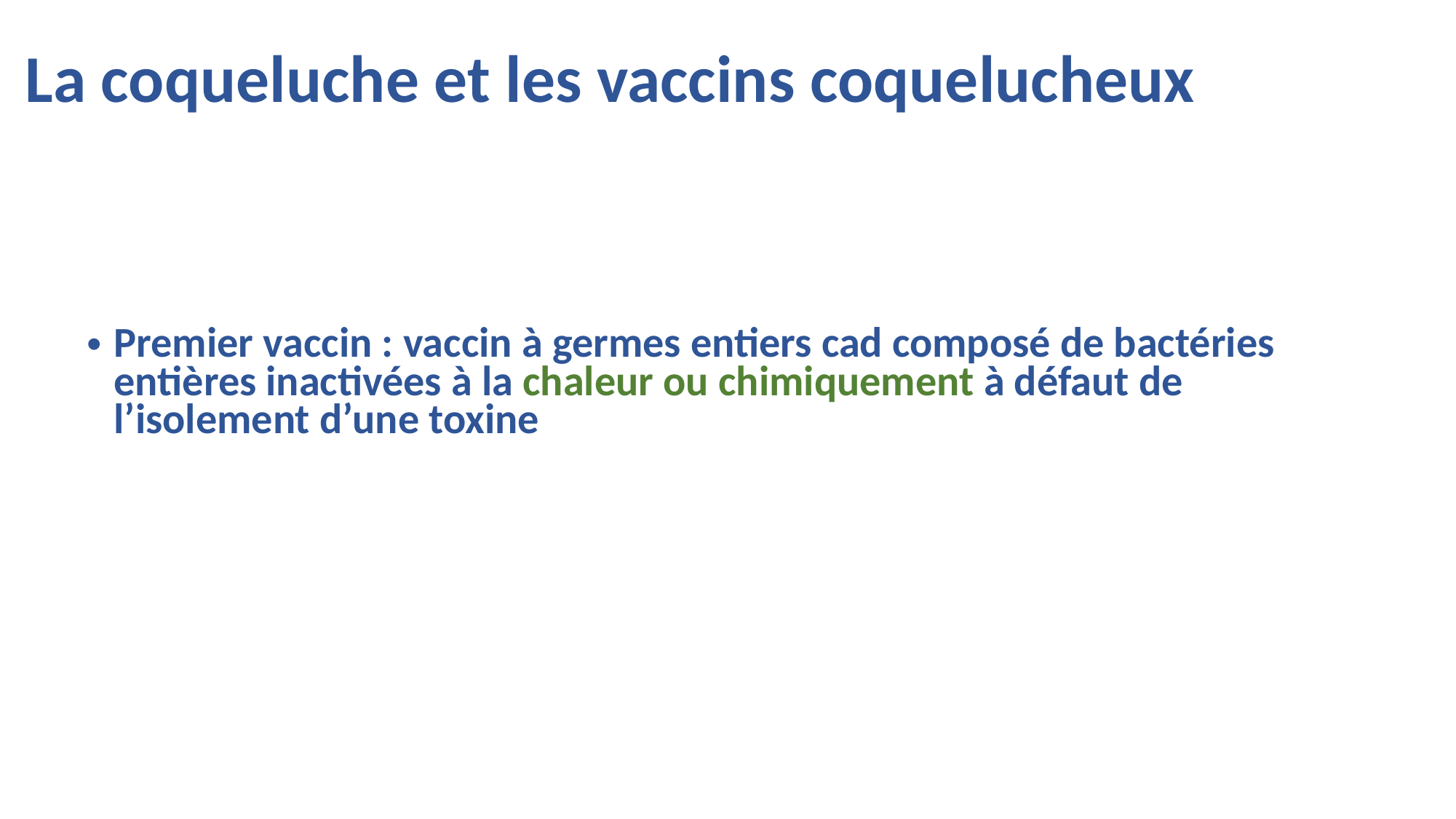

# La coqueluche et les vaccins coquelucheux

Premier vaccin : vaccin à germes entiers cad composé de bactéries entières inactivées à la chaleur ou chimiquement à défaut de l’isolement d’une toxine